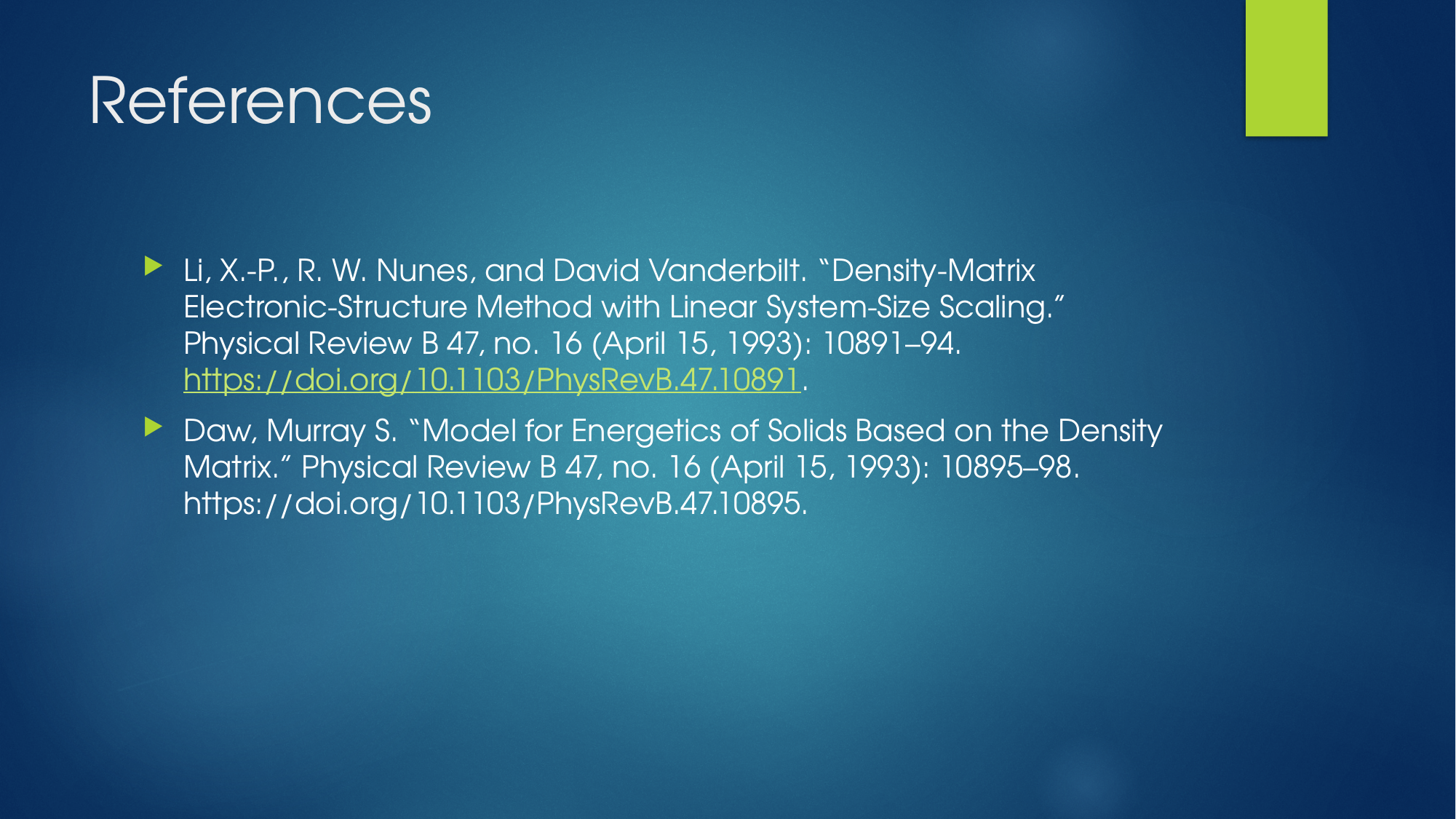

# References
Li, X.-P., R. W. Nunes, and David Vanderbilt. “Density-Matrix Electronic-Structure Method with Linear System-Size Scaling.” Physical Review B 47, no. 16 (April 15, 1993): 10891–94. https://doi.org/10.1103/PhysRevB.47.10891.
Daw, Murray S. “Model for Energetics of Solids Based on the Density Matrix.” Physical Review B 47, no. 16 (April 15, 1993): 10895–98. https://doi.org/10.1103/PhysRevB.47.10895.